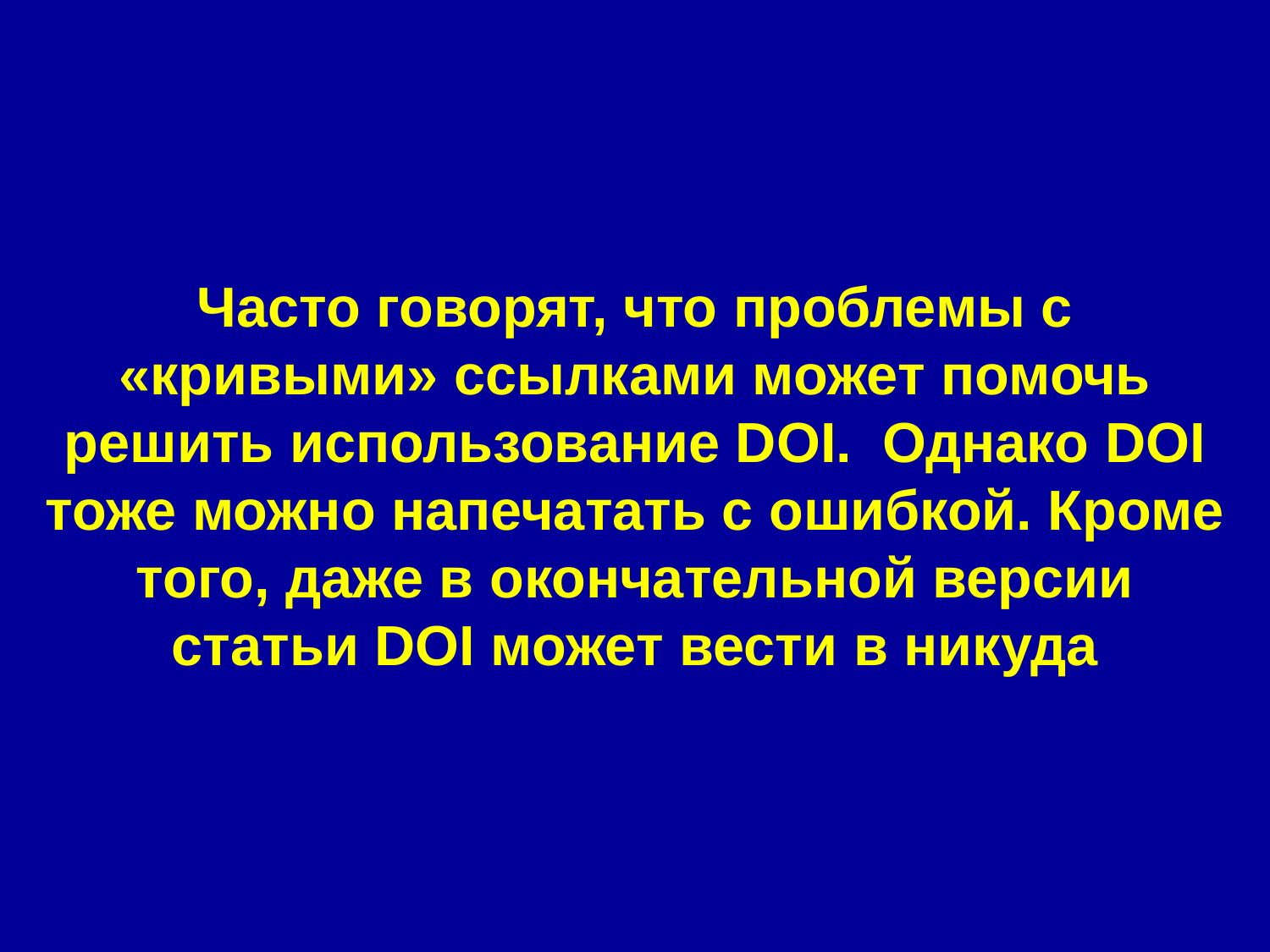

Часто говорят, что проблемы с «кривыми» ссылками может помочь решить использование DOI.  Однако DOI тоже можно напечатать с ошибкой. Кроме того, даже в окончательной версии статьи DOI может вести в никуда